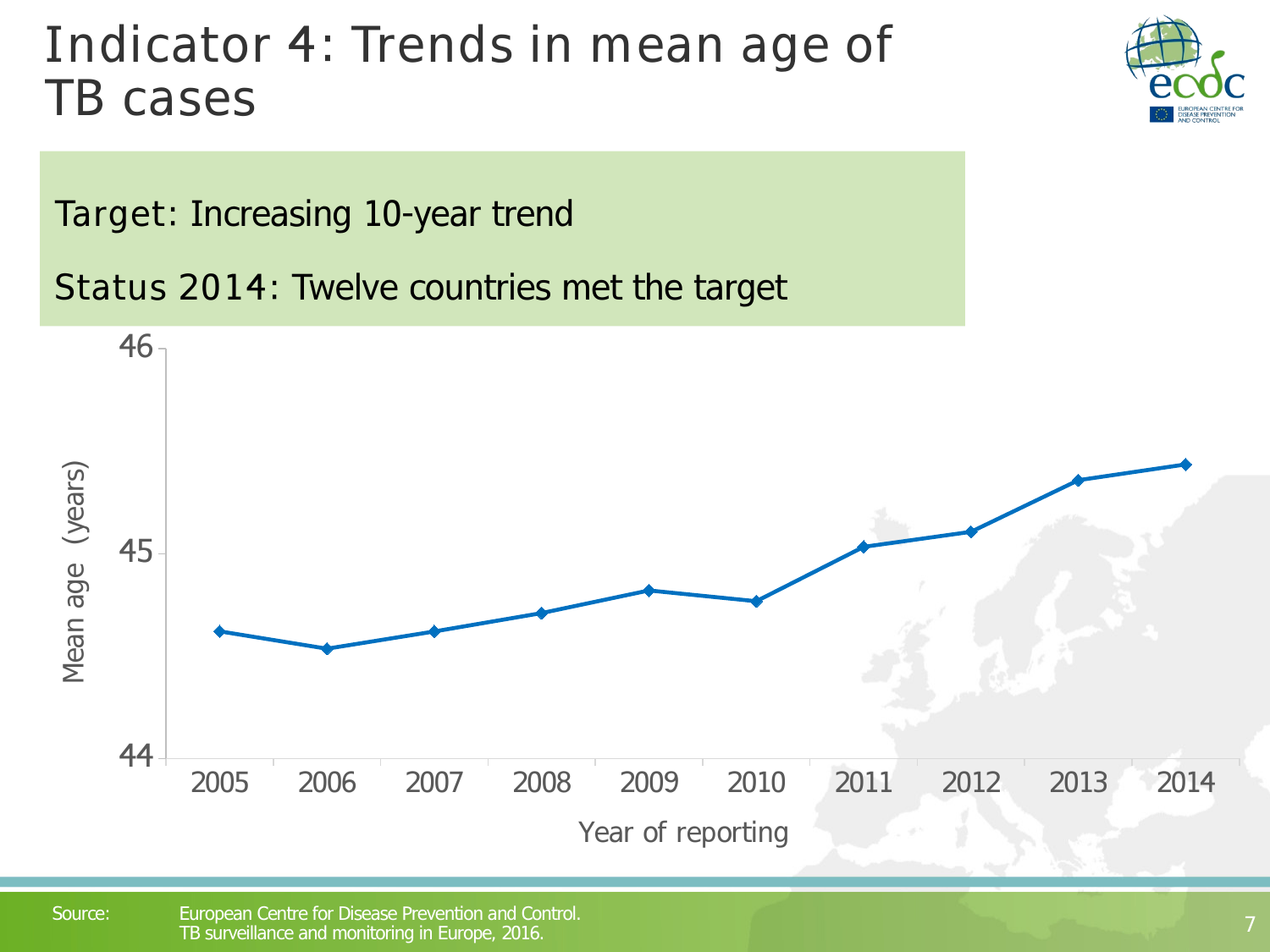

# Indicator 4: Trends in mean age of TB cases
Target: Increasing 10-year trend
Status 2014: Twelve countries met the target

### Chart

| Category | Mean age |
|---|---|
| 2005 | 44.620880305218456 |
| 2006 | 44.535980964251316 |
| 2007 | 44.62010288408869 |
| 2008 | 44.70986617091511 |
| 2009 | 44.82033476448261 |
| 2010 | 44.76751868440755 |
| 2011 | 45.03305819119179 |
| 2012 | 45.10652243264406 |
| 2013 | 45.35835162611119 |
| 2014 | 45.43522612458836 |
Source: 	European Centre for Disease Prevention and Control.
	TB surveillance and monitoring in Europe, 2016.

7